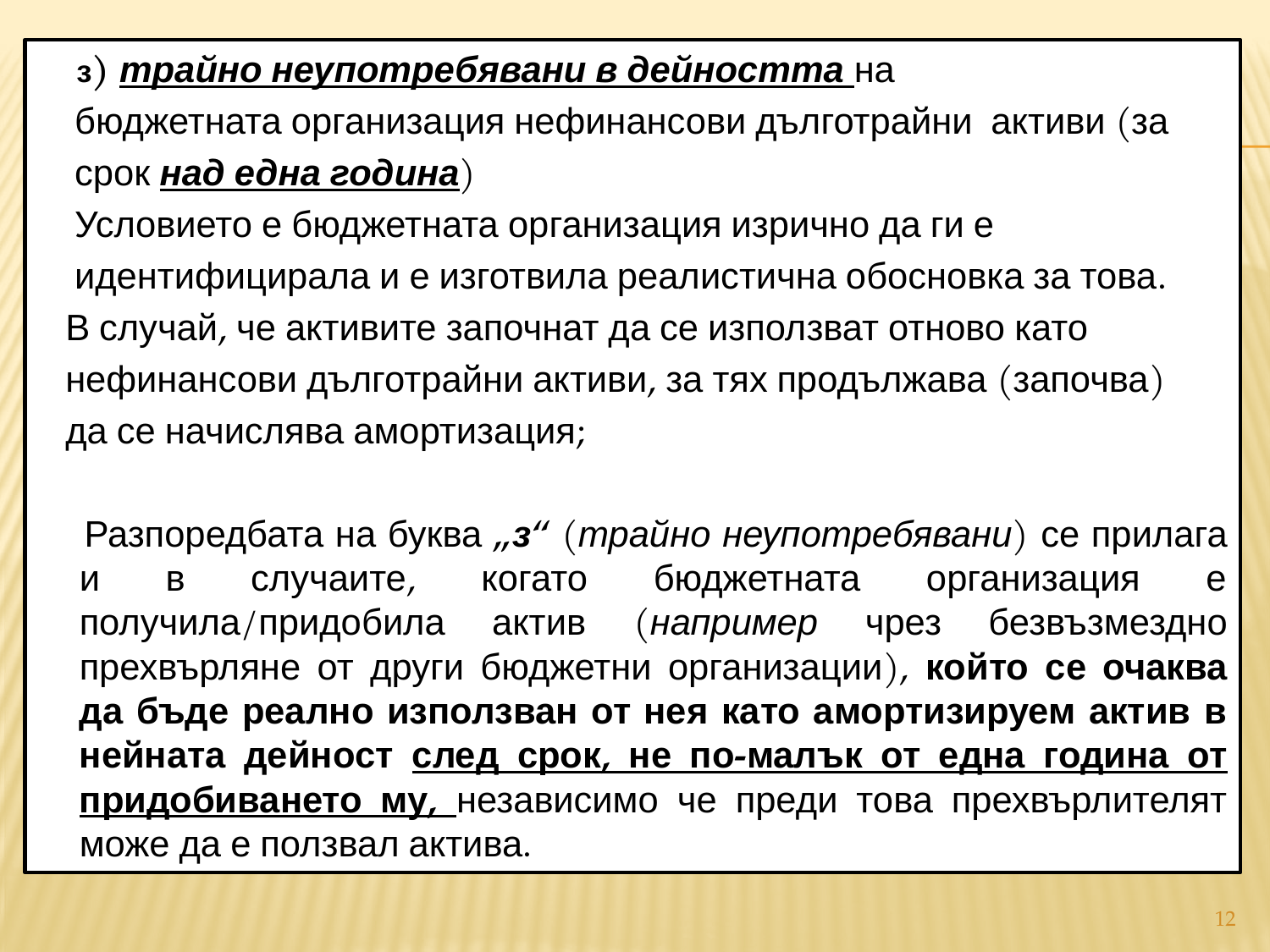

з) трайно неупотребявани в дейността на
    бюджетната организация нефинансови дълготрайни  активи (за
    срок над една година)
    Условието е бюджетната организация изрично да ги е
    идентифицирала и е изготвила реалистична обосновка за това.
   В случай, че активите започнат да се използват отново като
   нефинансови дълготрайни активи, за тях продължава (започва)
   да се начислява амортизация;

    Разпоредбата на буква „з“ (трайно неупотребявани) се прилага и в случаите, когато бюджетната организация е получила/придобила актив (например чрез безвъзмездно прехвърляне от други бюджетни организации), който се очаква да бъде реално използван от нея като амортизируем актив в нейната дейност след срок, не по-малък от една година от придобиването му, независимо че преди това прехвърлителят може да е ползвал актива.

12